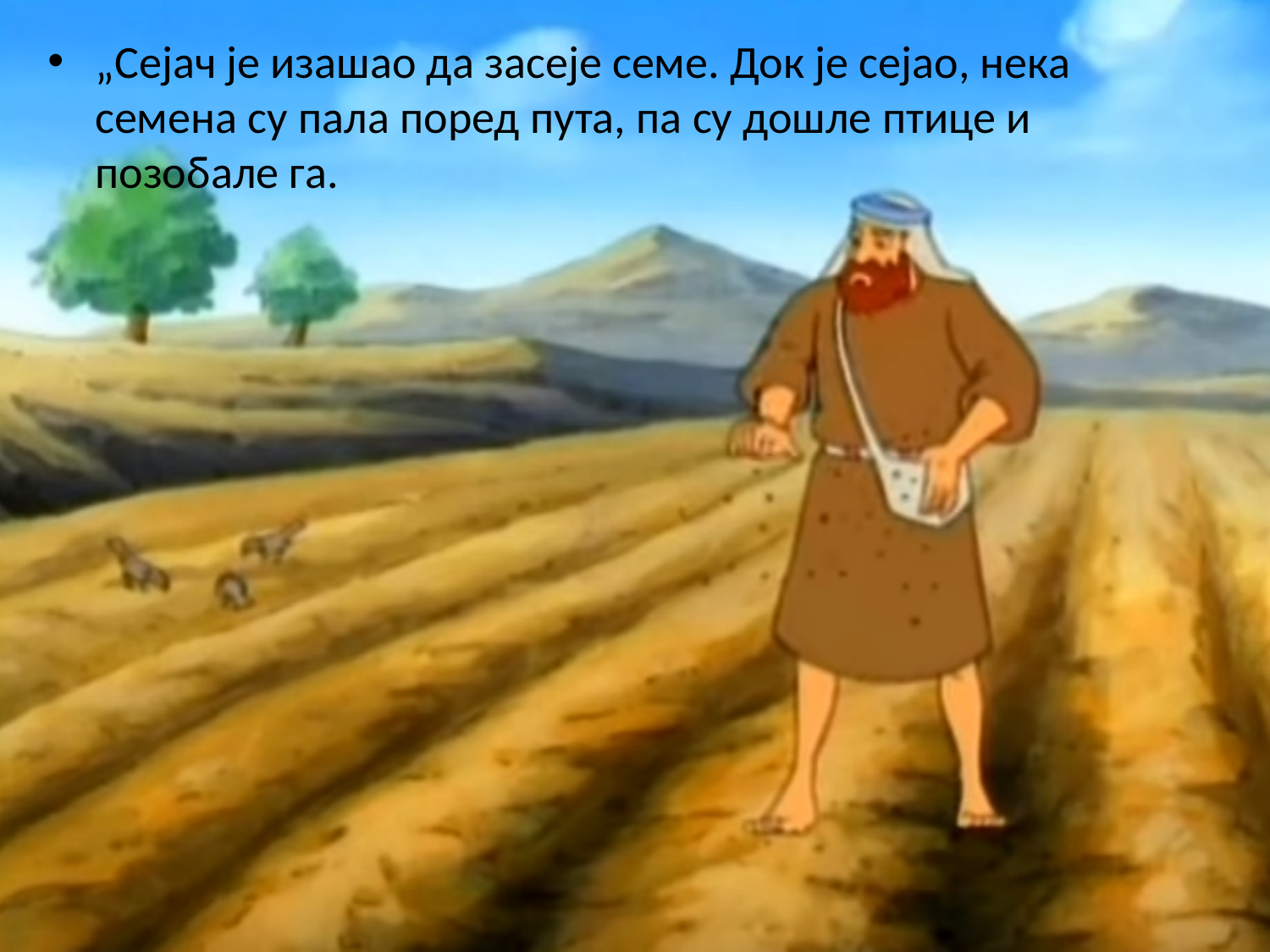

„Сејач је изашао да засеје семе. Док је сејао, нека семена су пала поред пута, па су дошле птице и позобале га.